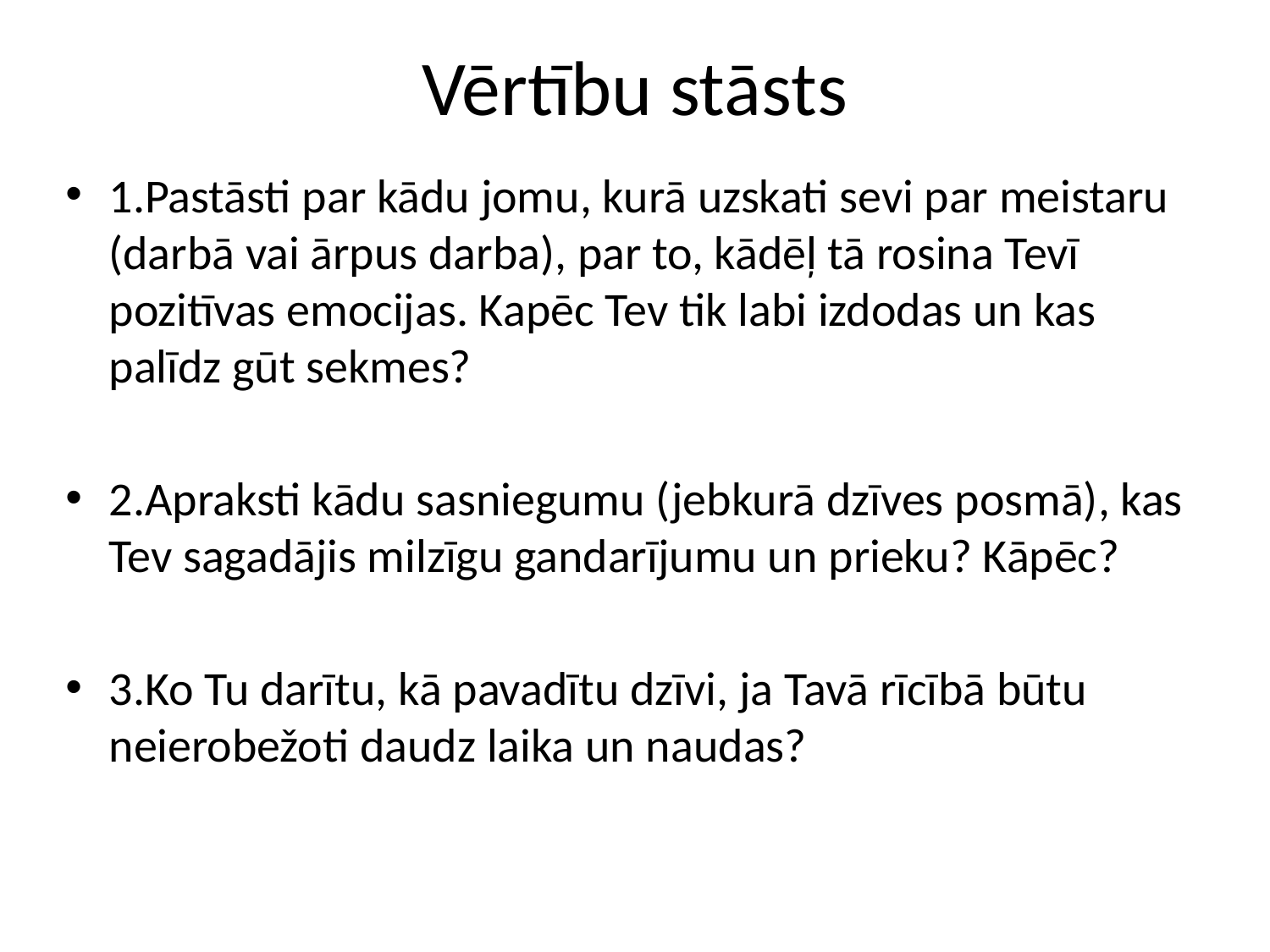

# Vērtību stāsts
1.Pastāsti par kādu jomu, kurā uzskati sevi par meistaru (darbā vai ārpus darba), par to, kādēļ tā rosina Tevī pozitīvas emocijas. Kapēc Tev tik labi izdodas un kas palīdz gūt sekmes?

2.Apraksti kādu sasniegumu (jebkurā dzīves posmā), kas Tev sagadājis milzīgu gandarījumu un prieku? Kāpēc?

3.Ko Tu darītu, kā pavadītu dzīvi, ja Tavā rīcībā būtu neierobežoti daudz laika un naudas?